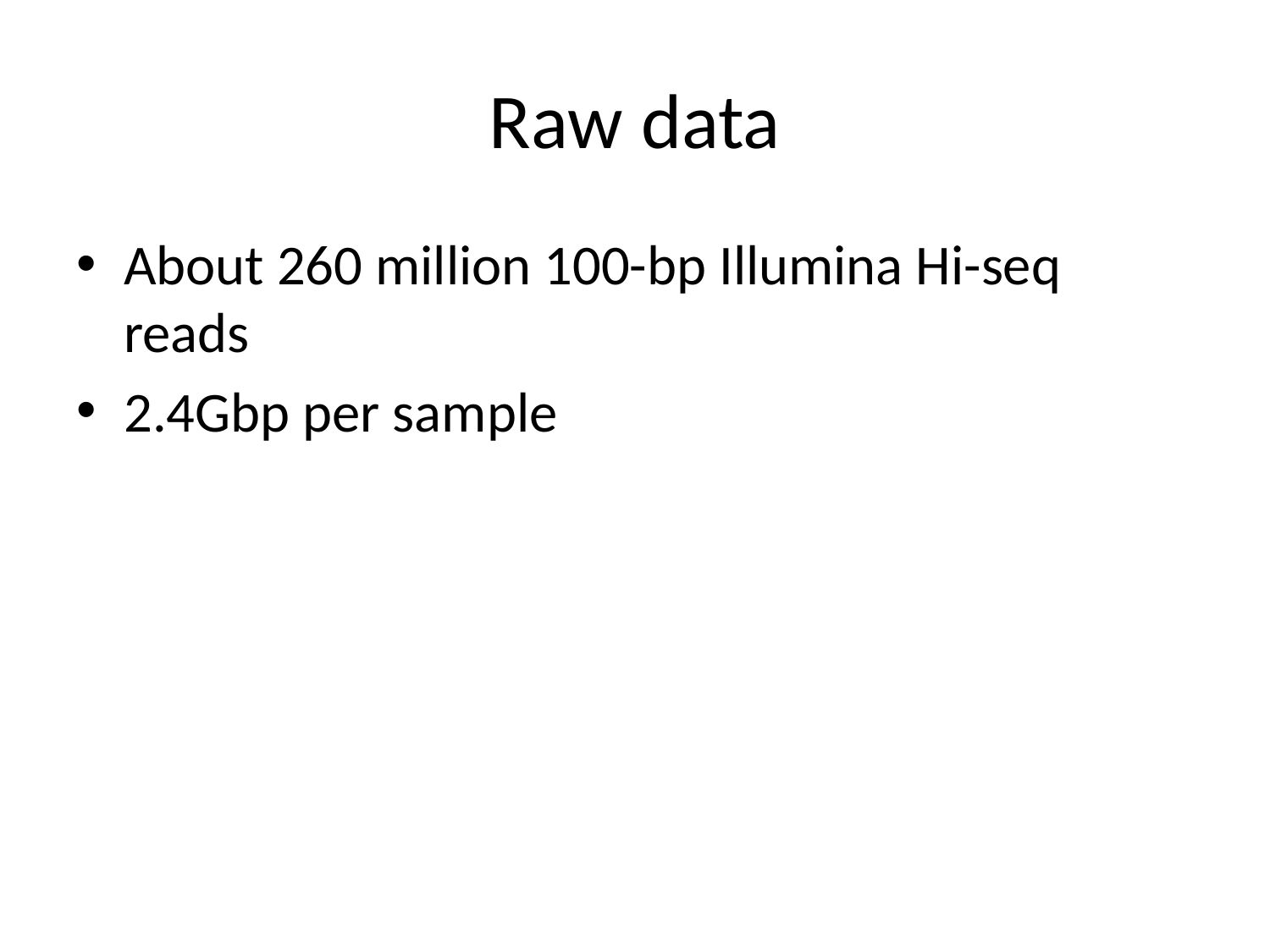

# Raw data
About 260 million 100-bp Illumina Hi-seq reads
2.4Gbp per sample